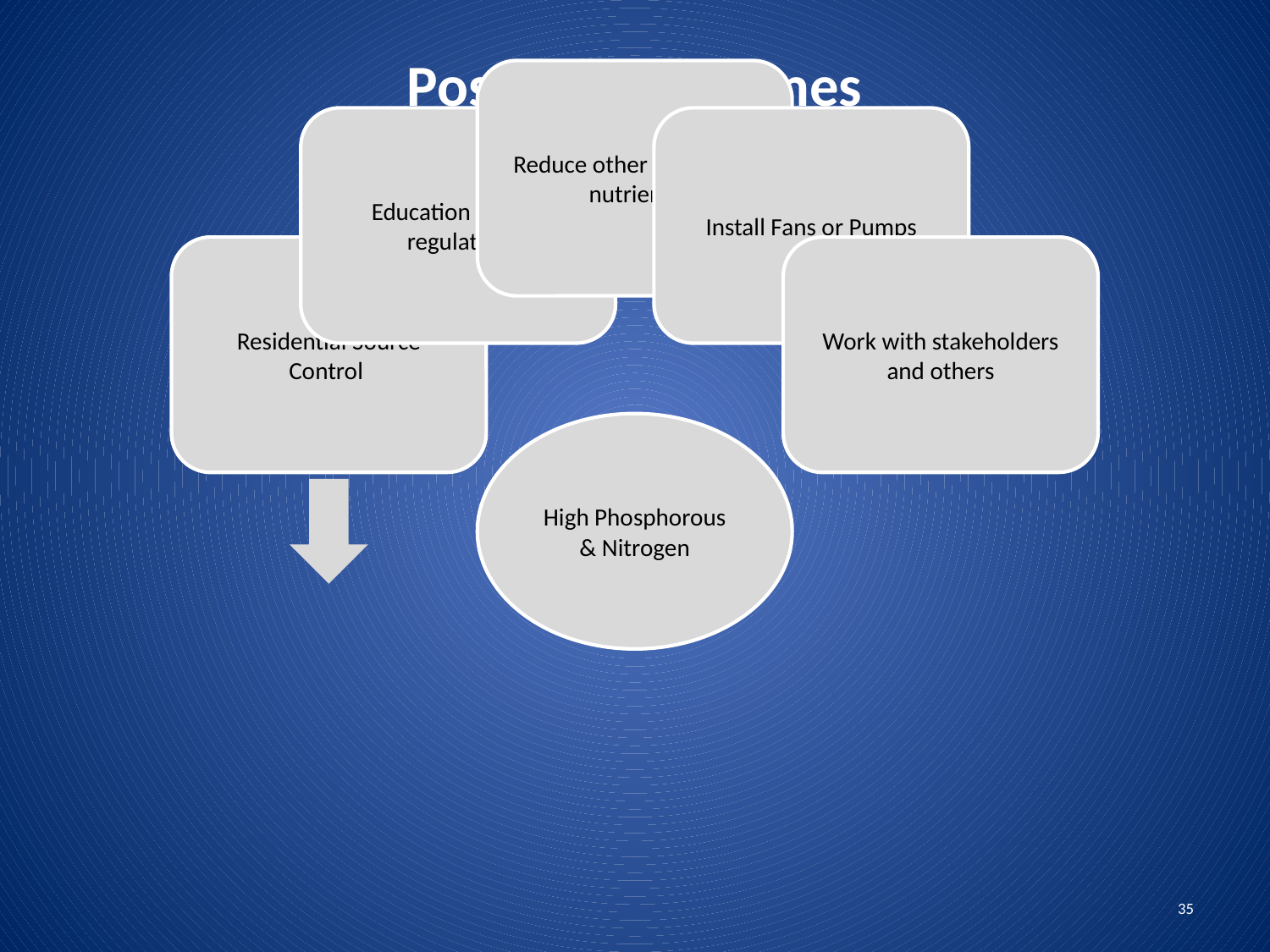

# Possible Outcomes
High Phosphorous & Nitrogen
Residential Source Control
Reduce other sources of nutrients
Install Fans or Pumps
Work with stakeholders and others
35